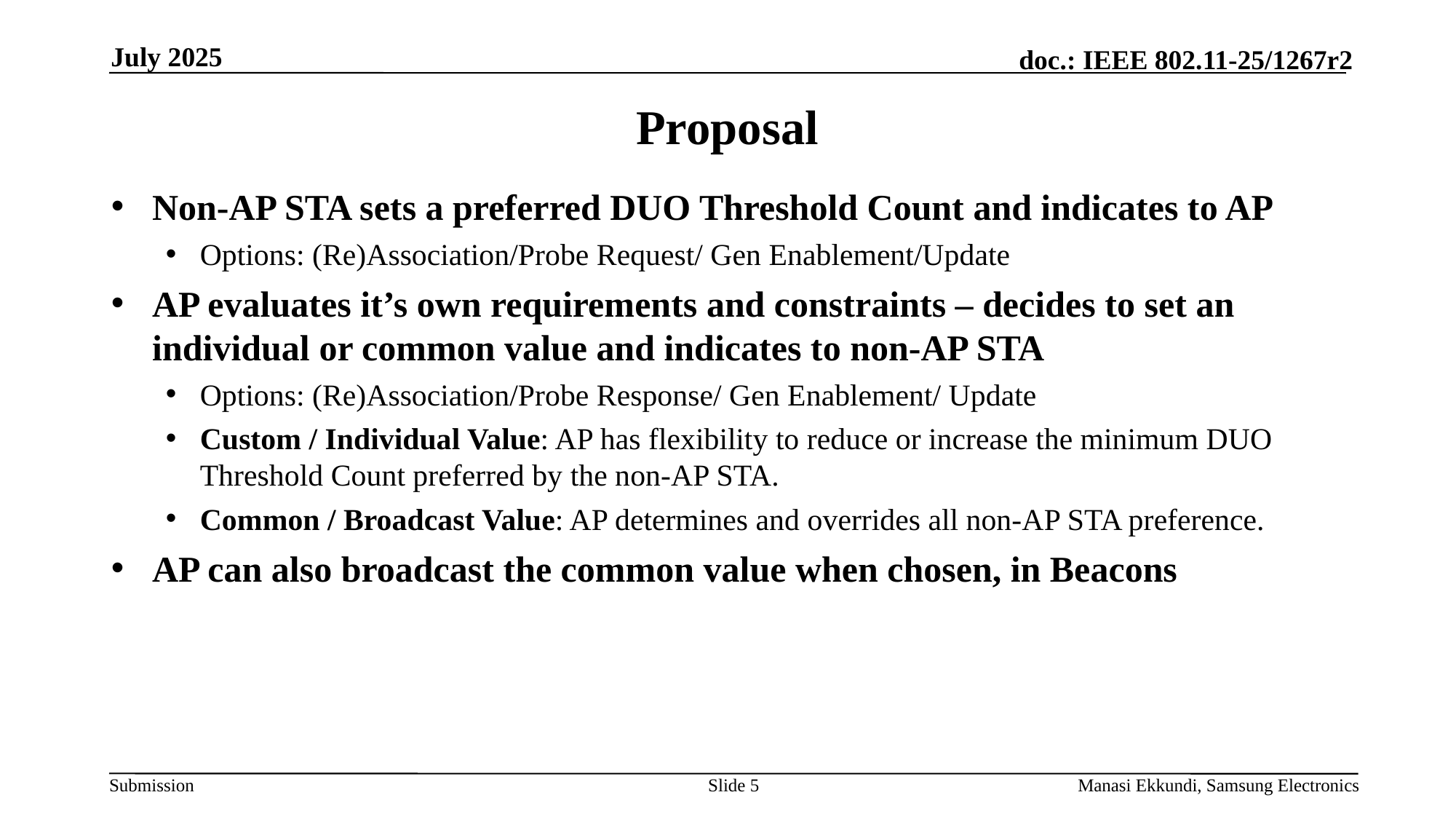

July 2025
# Proposal
Non-AP STA sets a preferred DUO Threshold Count and indicates to AP
Options: (Re)Association/Probe Request/ Gen Enablement/Update
AP evaluates it’s own requirements and constraints – decides to set an individual or common value and indicates to non-AP STA
Options: (Re)Association/Probe Response/ Gen Enablement/ Update
Custom / Individual Value: AP has flexibility to reduce or increase the minimum DUO Threshold Count preferred by the non-AP STA.
Common / Broadcast Value: AP determines and overrides all non-AP STA preference.
AP can also broadcast the common value when chosen, in Beacons
Slide 5
Manasi Ekkundi, Samsung Electronics